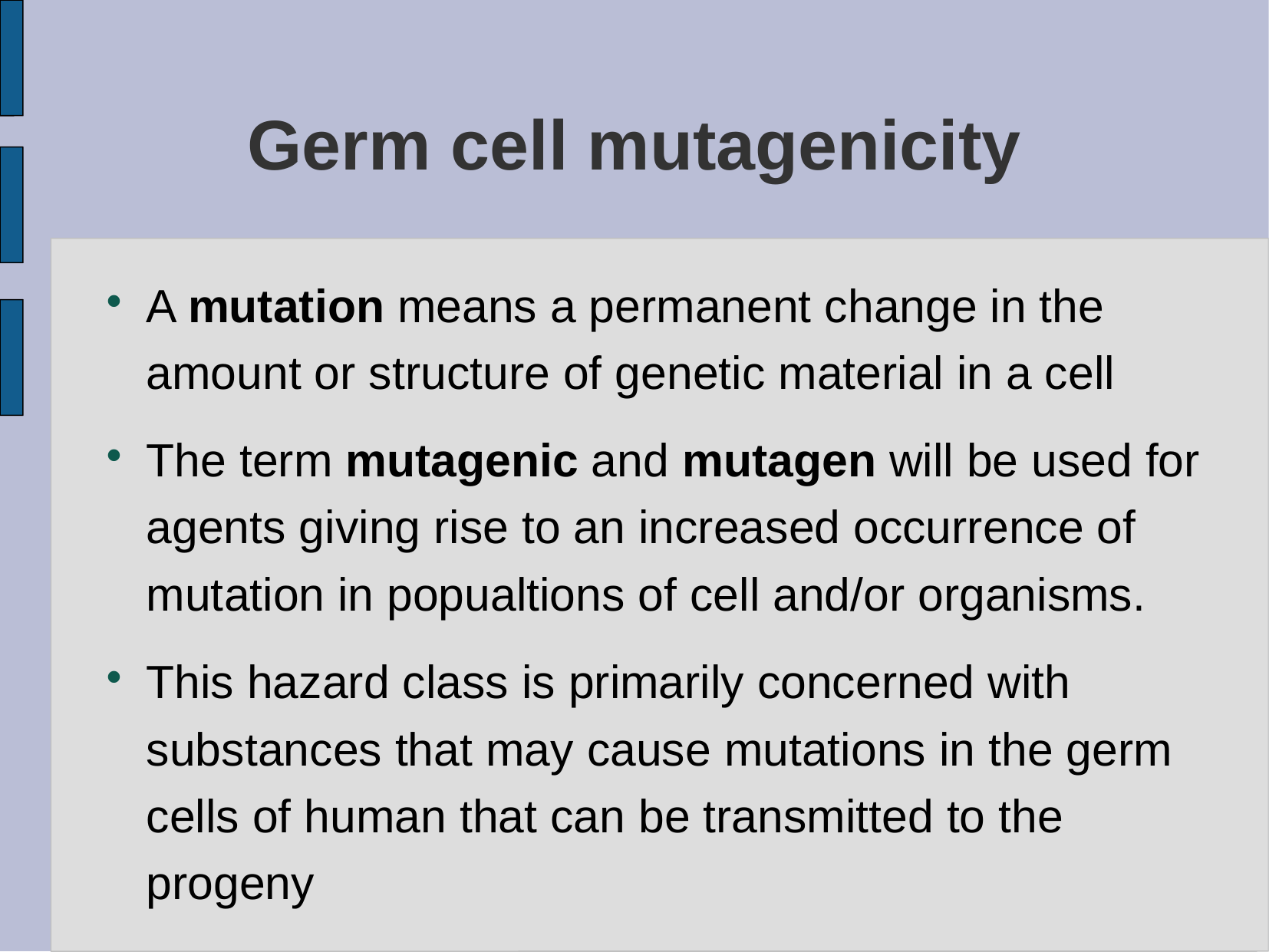

# Germ cell mutagenicity
A mutation means a permanent change in the amount or structure of genetic material in a cell
The term mutagenic and mutagen will be used for agents giving rise to an increased occurrence of mutation in popualtions of cell and/or organisms.
This hazard class is primarily concerned with substances that may cause mutations in the germ cells of human that can be transmitted to the progeny